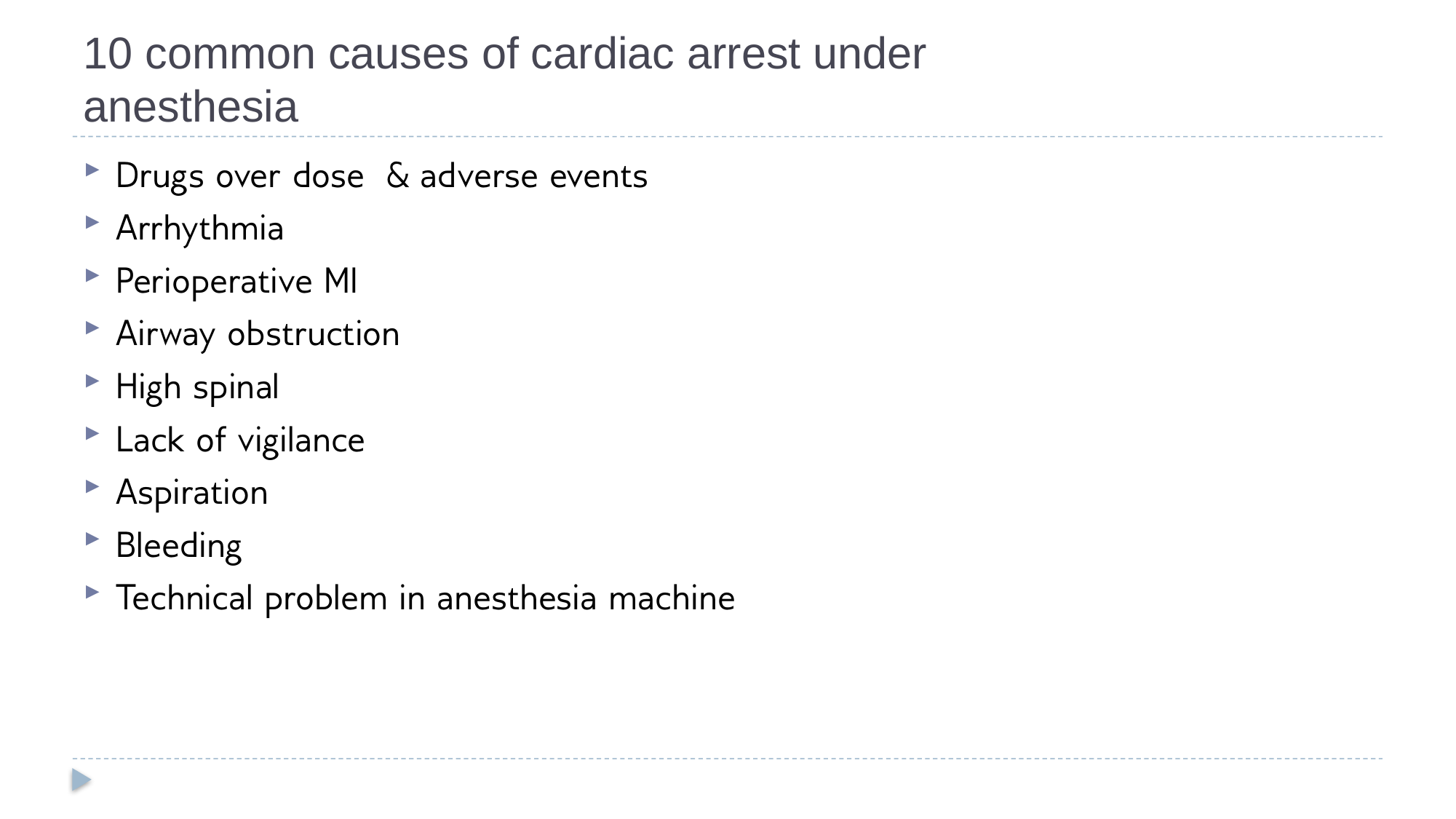

# 10 common causes of cardiac arrest under anesthesia
Drugs over dose  & adverse events
Arrhythmia
Perioperative MI
Airway obstruction
High spinal
Lack of vigilance
Aspiration
Bleeding
Technical problem in anesthesia machine